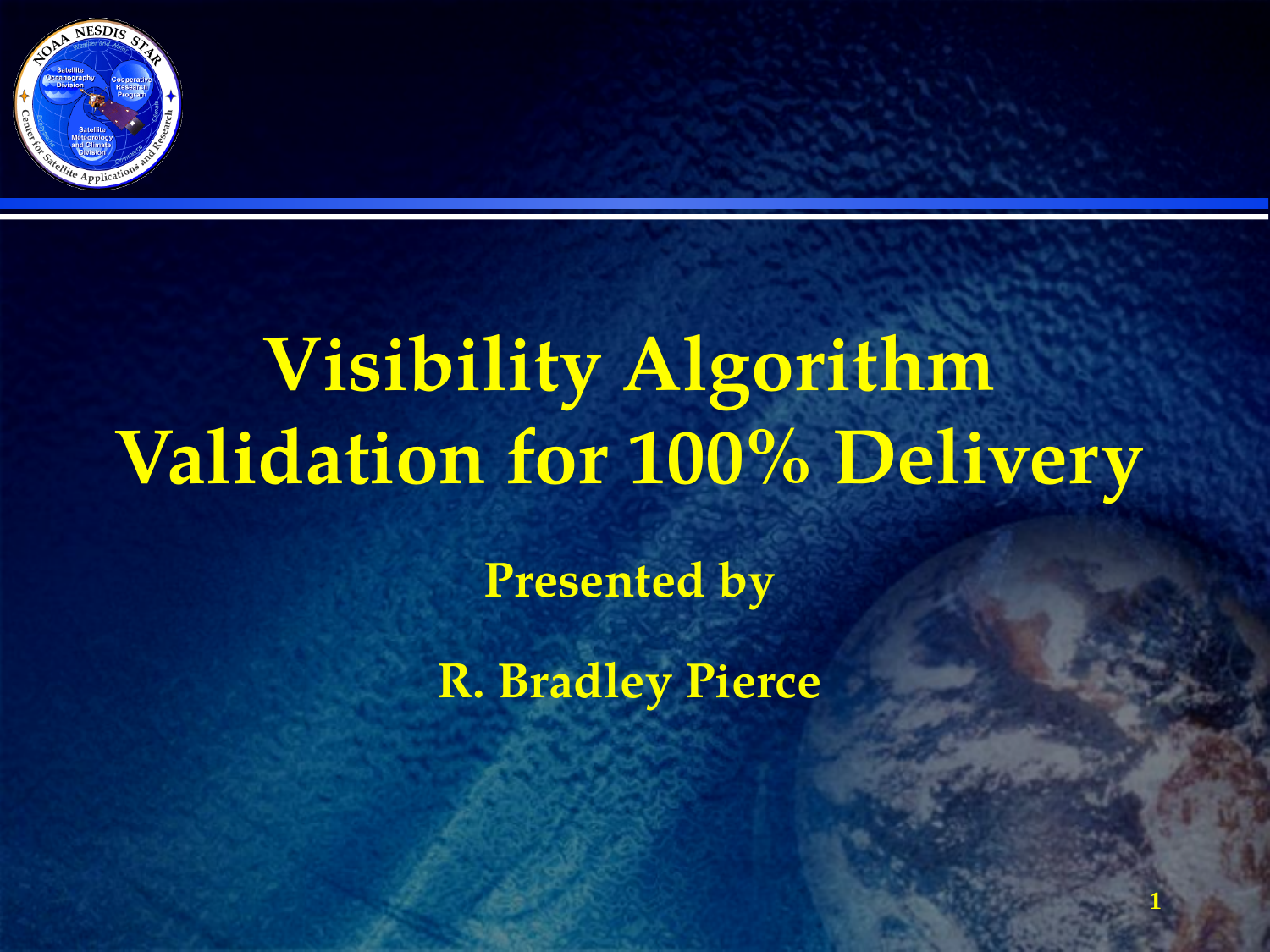

Visibility Algorithm Validation for 100% Delivery
Presented by
R. Bradley Pierce
1